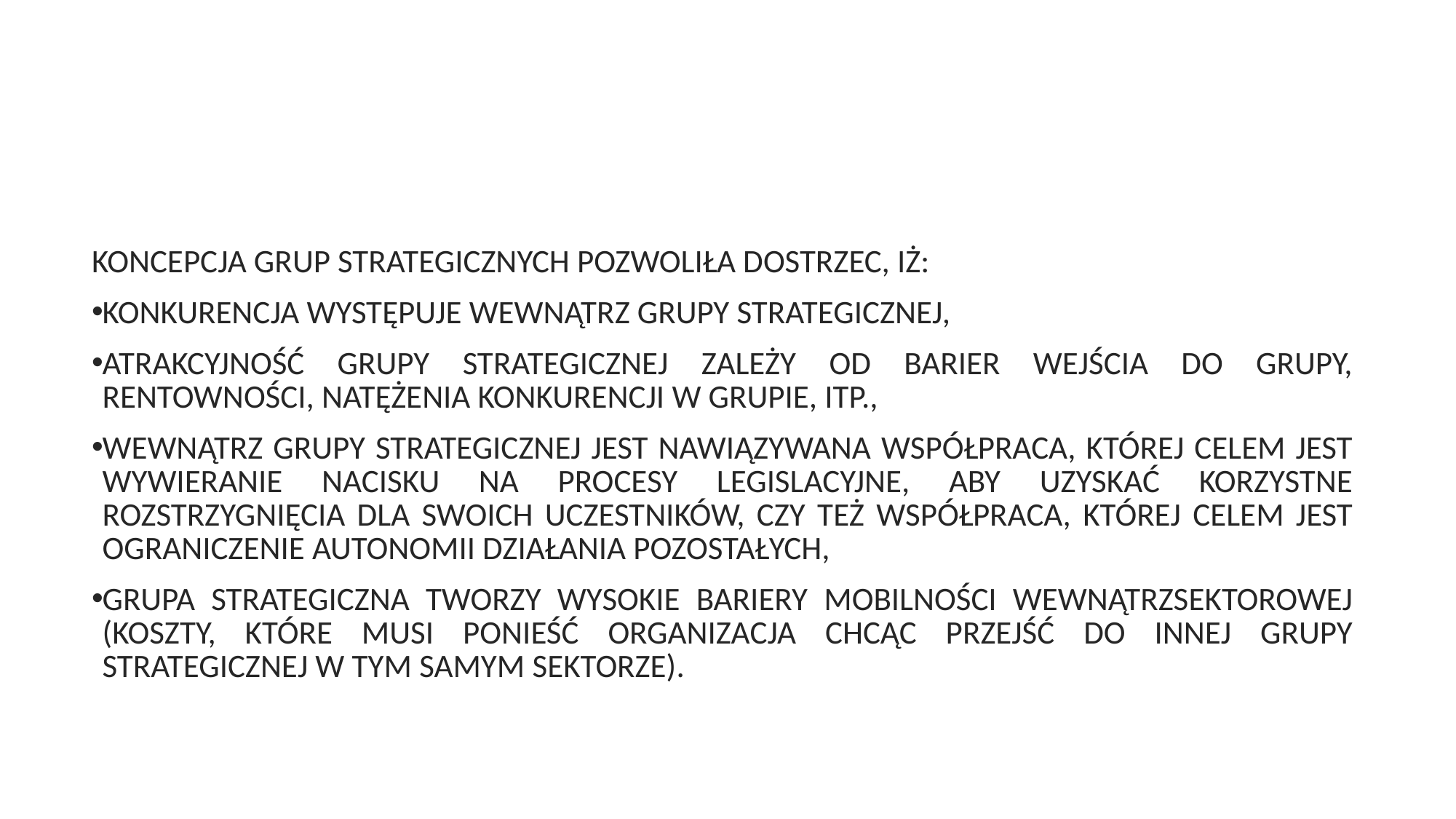

#
KONCEPCJA GRUP STRATEGICZNYCH POZWOLIŁA DOSTRZEC, IŻ:
KONKURENCJA WYSTĘPUJE WEWNĄTRZ GRUPY STRATEGICZNEJ,
ATRAKCYJNOŚĆ GRUPY STRATEGICZNEJ ZALEŻY OD BARIER WEJŚCIA DO GRUPY, RENTOWNOŚCI, NATĘŻENIA KONKURENCJI W GRUPIE, ITP.,
WEWNĄTRZ GRUPY STRATEGICZNEJ JEST NAWIĄZYWANA WSPÓŁPRACA, KTÓREJ CELEM JEST WYWIERANIE NACISKU NA PROCESY LEGISLACYJNE, ABY UZYSKAĆ KORZYSTNE ROZSTRZYGNIĘCIA DLA SWOICH UCZESTNIKÓW, CZY TEŻ WSPÓŁPRACA, KTÓREJ CELEM JEST OGRANICZENIE AUTONOMII DZIAŁANIA POZOSTAŁYCH,
GRUPA STRATEGICZNA TWORZY WYSOKIE BARIERY MOBILNOŚCI WEWNĄTRZSEKTOROWEJ (KOSZTY, KTÓRE MUSI PONIEŚĆ ORGANIZACJA CHCĄC PRZEJŚĆ DO INNEJ GRUPY STRATEGICZNEJ W TYM SAMYM SEKTORZE).